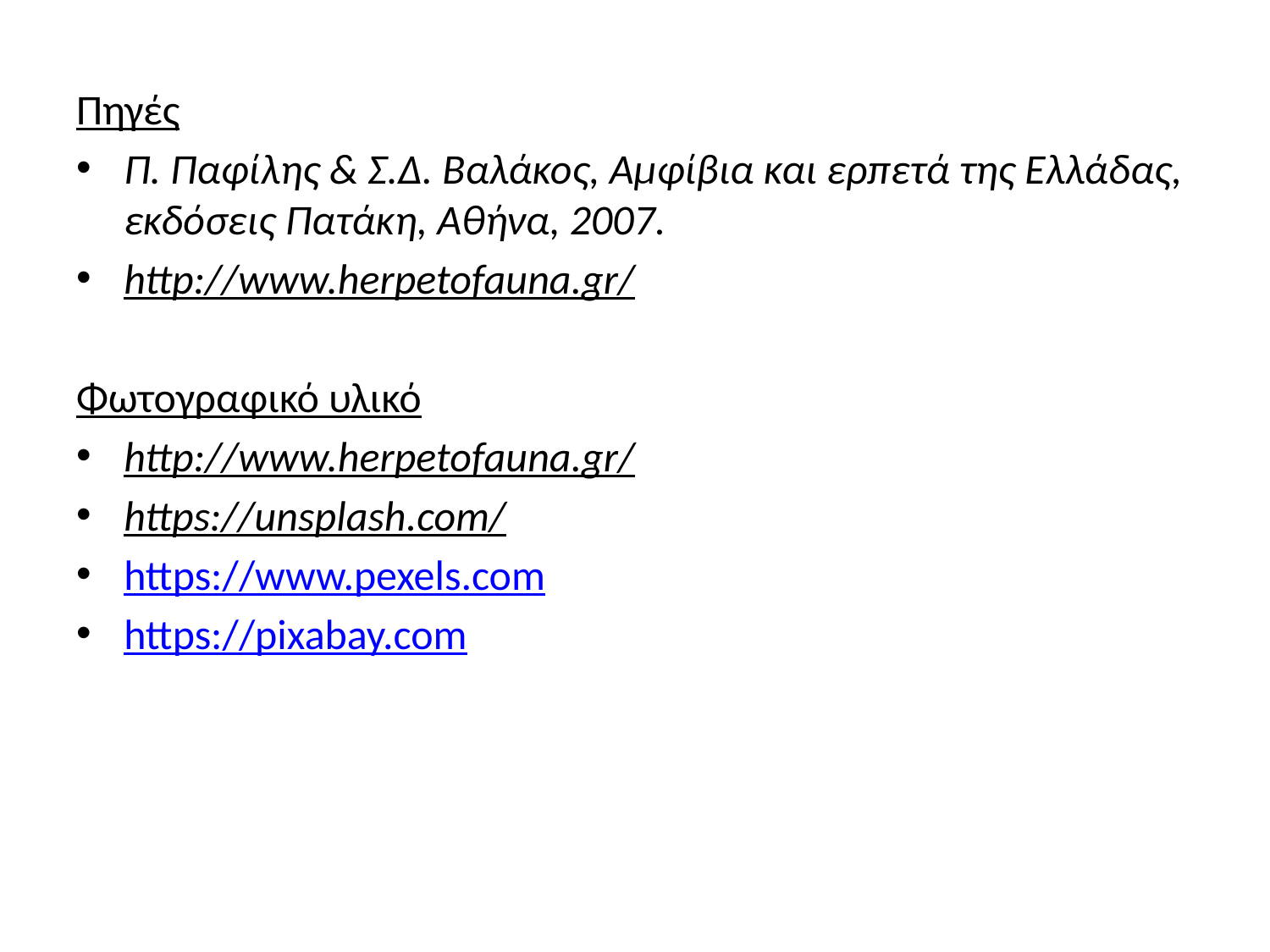

Πηγές
Π. Παφίλης & Σ.Δ. Βαλάκος, Αμφίβια και ερπετά της Ελλάδας, εκδόσεις Πατάκη, Αθήνα, 2007.
http://www.herpetofauna.gr/

Φωτογραφικό υλικό
http://www.herpetofauna.gr/
https://unsplash.com/
https://www.pexels.com
https://pixabay.com